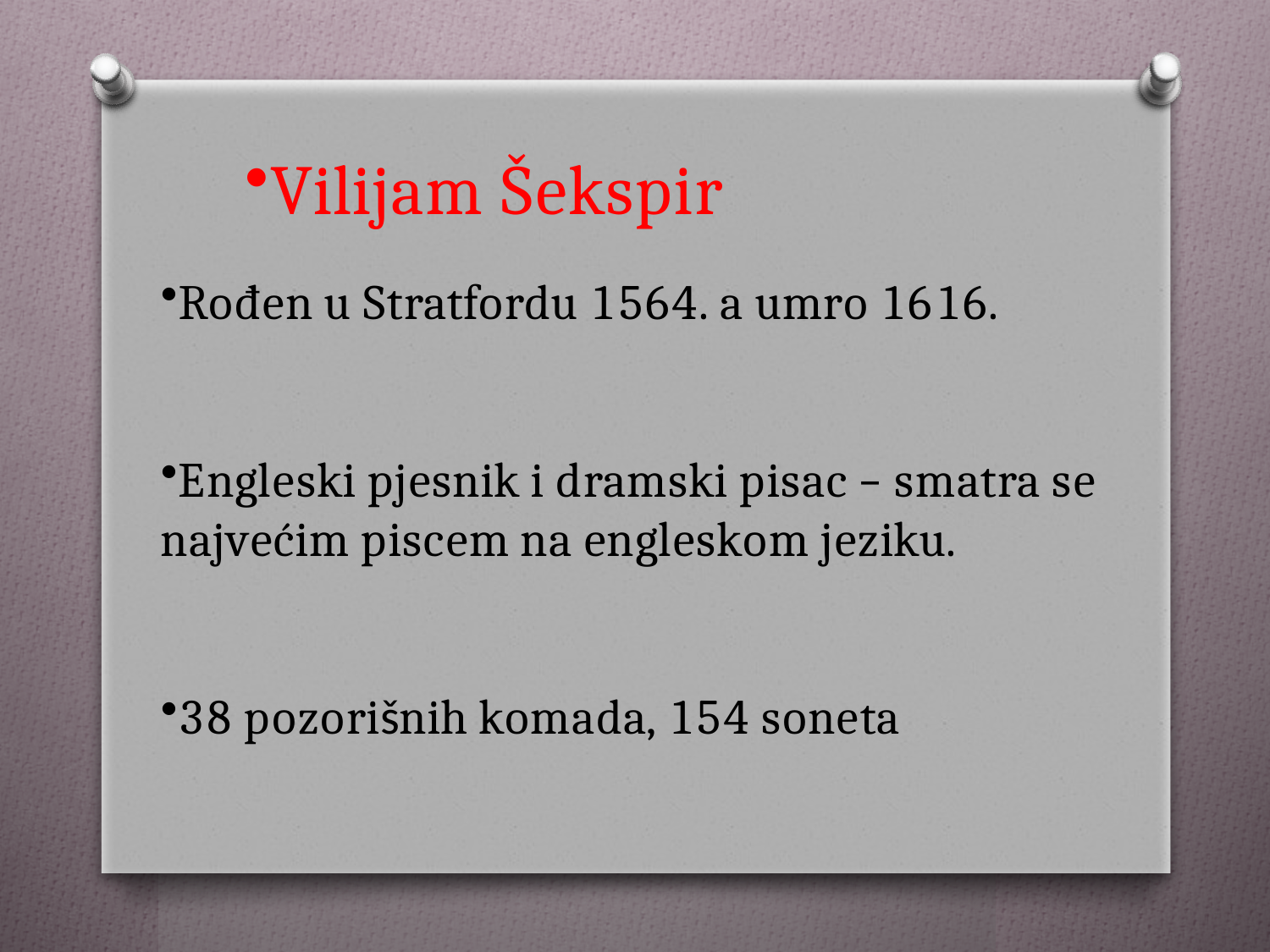

Vilijam Šekspir

Rođen u Stratfordu 1564. a umro 1616.

Engleski pjesnik i dramski pisac – smatra se najvećim piscem na engleskom jeziku.

38 pozorišnih komada, 154 soneta